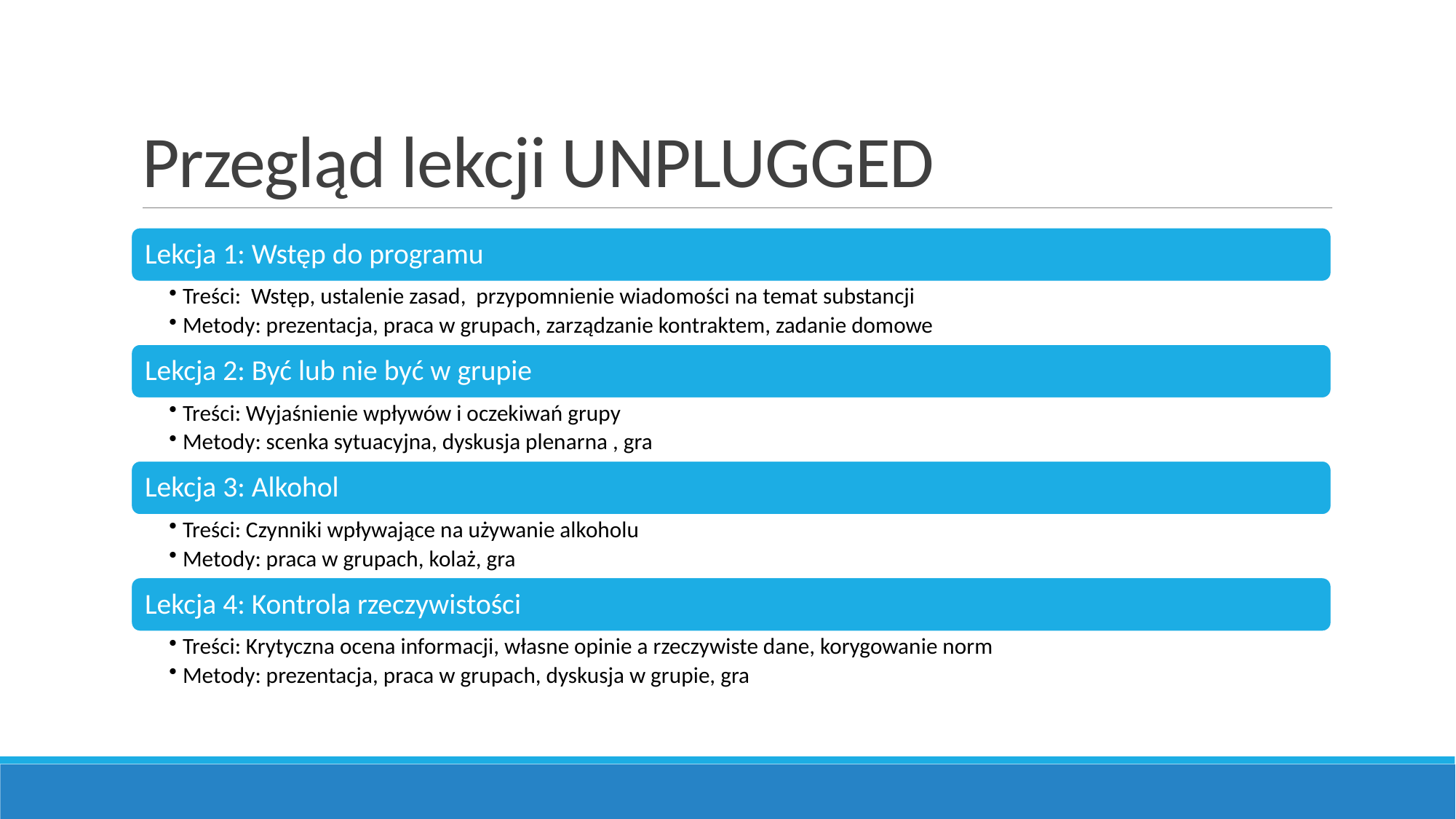

# Przegląd lekcji UNPLUGGED
Lekcja 1: Wstęp do programu
Treści:  Wstęp, ustalenie zasad,  przypomnienie wiadomości na temat substancji
Metody: prezentacja, praca w grupach, zarządzanie kontraktem, zadanie domowe
Lekcja 2: Być lub nie być w grupie
Treści: Wyjaśnienie wpływów i oczekiwań grupy
Metody: scenka sytuacyjna, dyskusja plenarna , gra
Lekcja 3: Alkohol
Treści: Czynniki wpływające na używanie alkoholu
Metody: praca w grupach, kolaż, gra
Lekcja 4: Kontrola rzeczywistości
Treści: Krytyczna ocena informacji, własne opinie a rzeczywiste dane, korygowanie norm
Metody: prezentacja, praca w grupach, dyskusja w grupie, gra